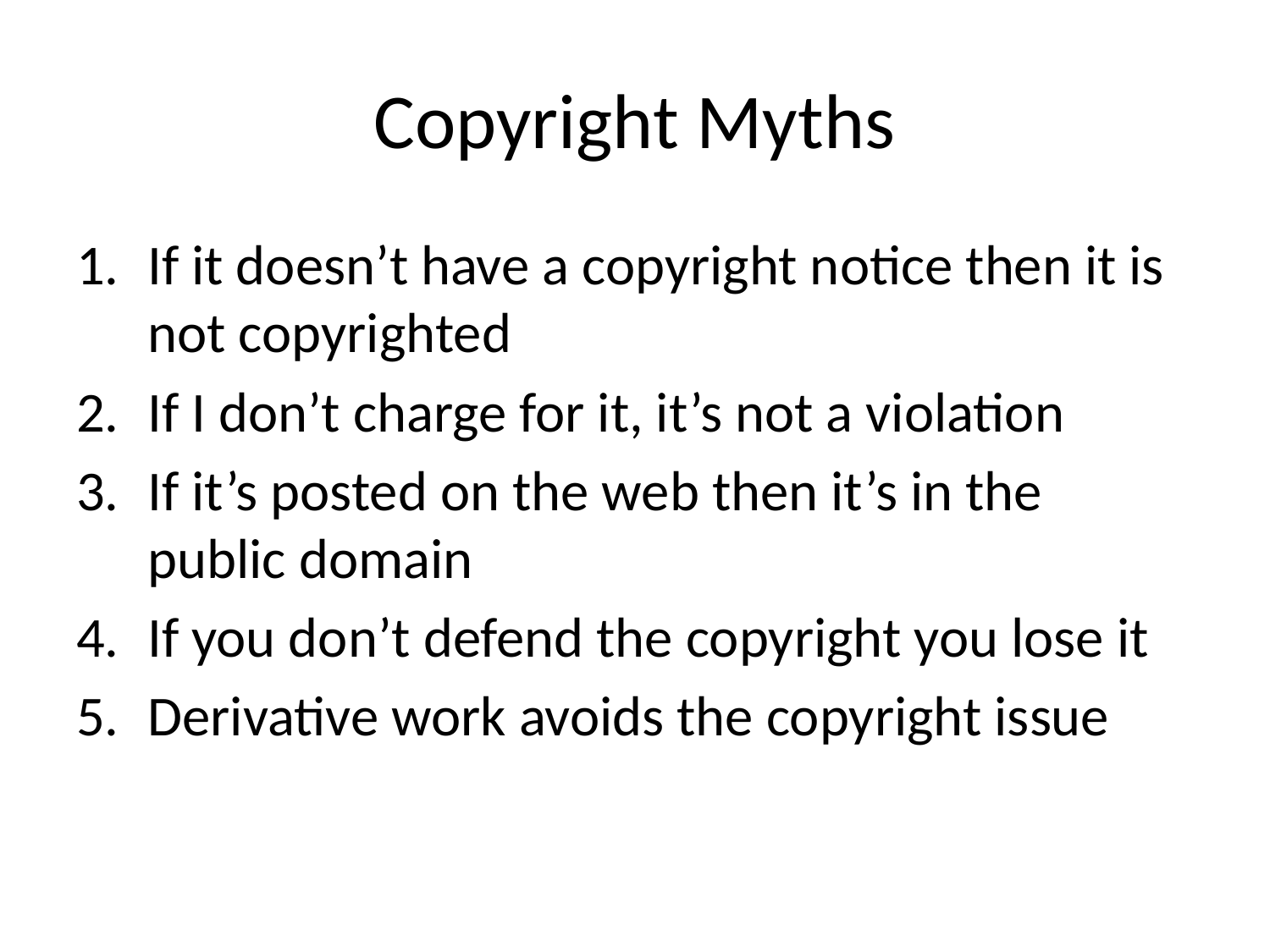

# Copyright Myths
If it doesn’t have a copyright notice then it is not copyrighted
If I don’t charge for it, it’s not a violation
If it’s posted on the web then it’s in the public domain
If you don’t defend the copyright you lose it
Derivative work avoids the copyright issue